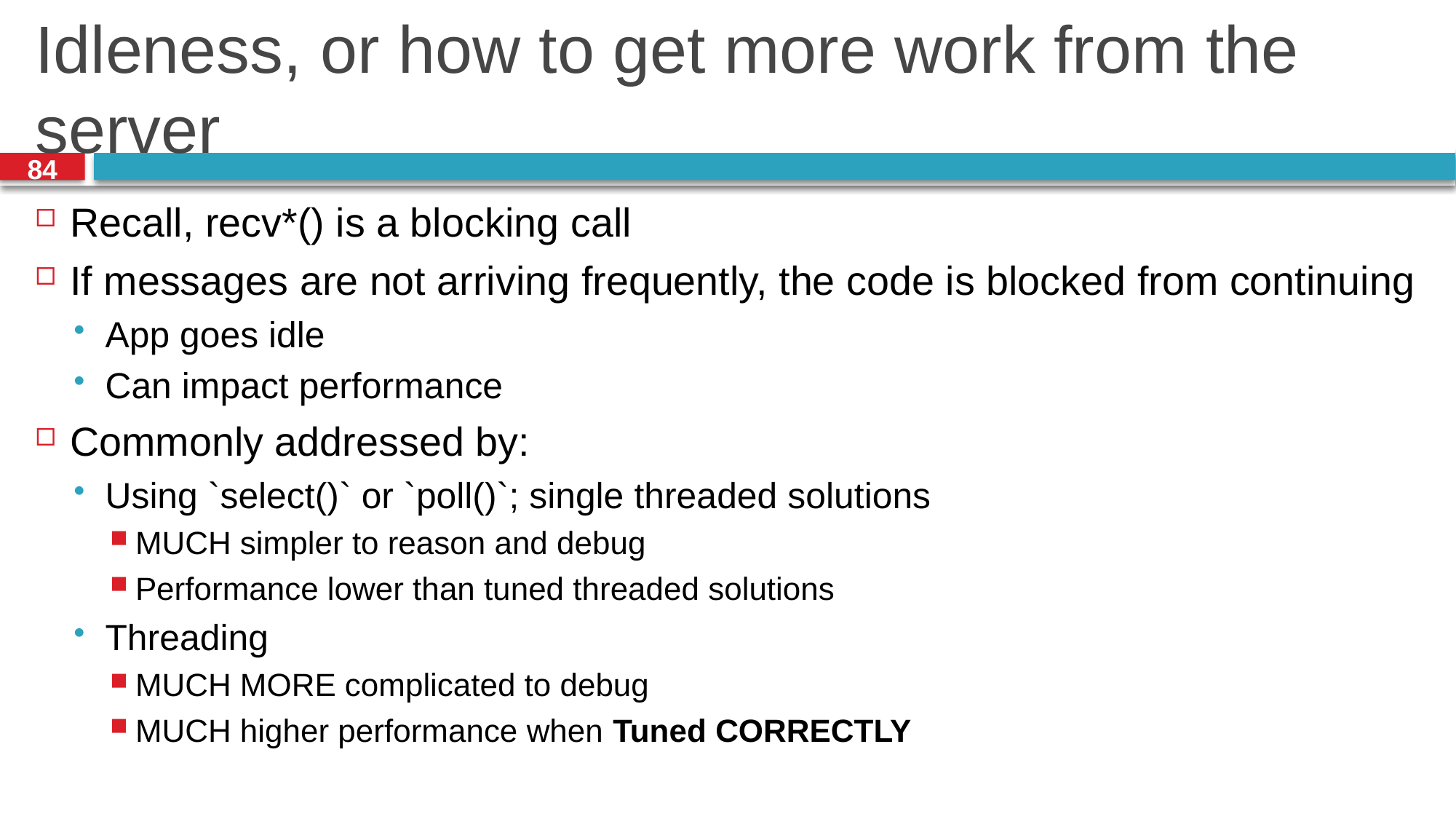

# Idleness, or how to get more work from the server
84
Recall, recv*() is a blocking call
If messages are not arriving frequently, the code is blocked from continuing
App goes idle
Can impact performance
Commonly addressed by:
Using `select()` or `poll()`; single threaded solutions
MUCH simpler to reason and debug
Performance lower than tuned threaded solutions
Threading
MUCH MORE complicated to debug
MUCH higher performance when Tuned CORRECTLY